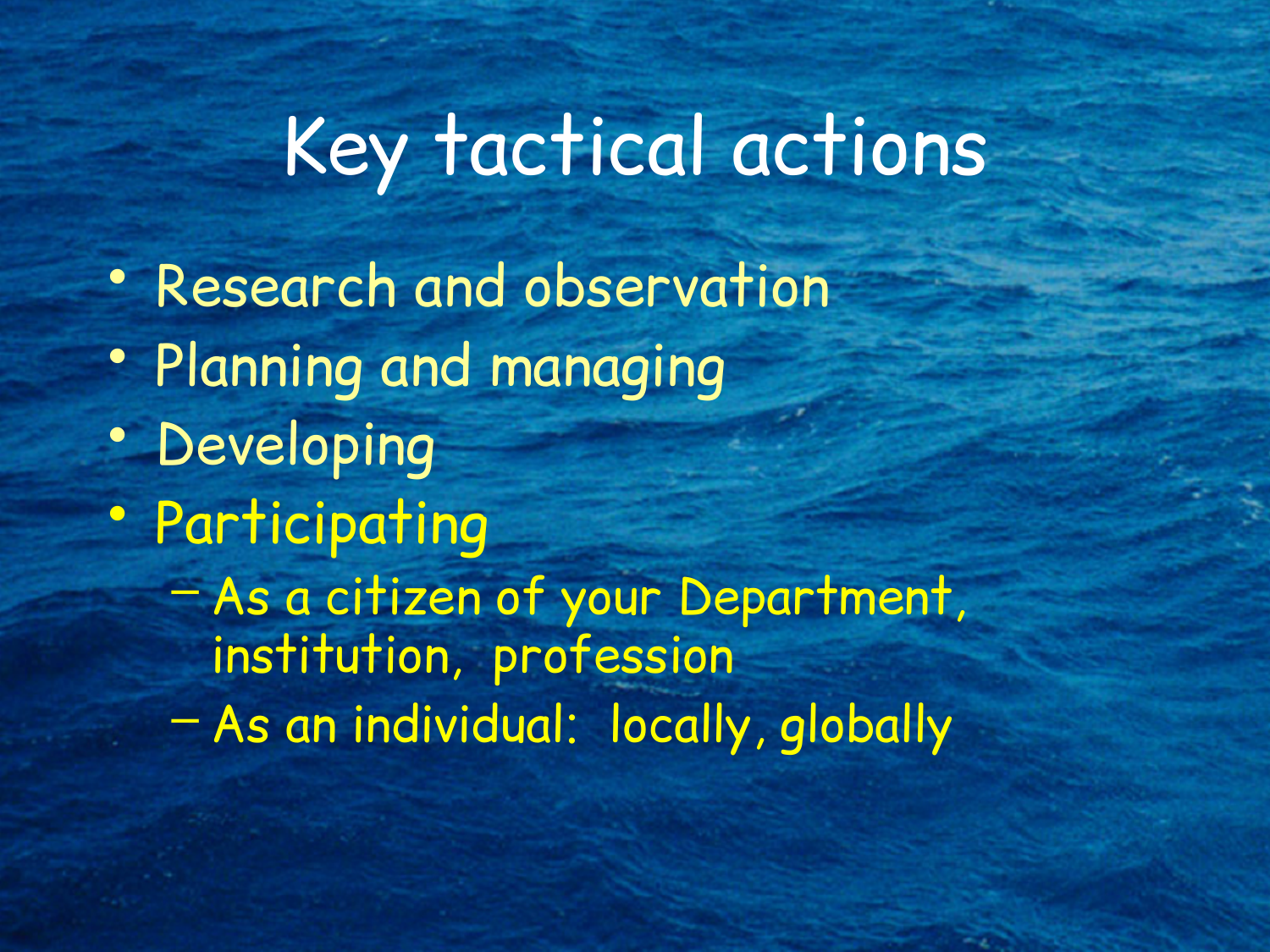

# Key tactical actions
Research and observation
Planning and managing
Developing
Participating
As a citizen of your Department, institution,  profession
As an individual:  locally, globally